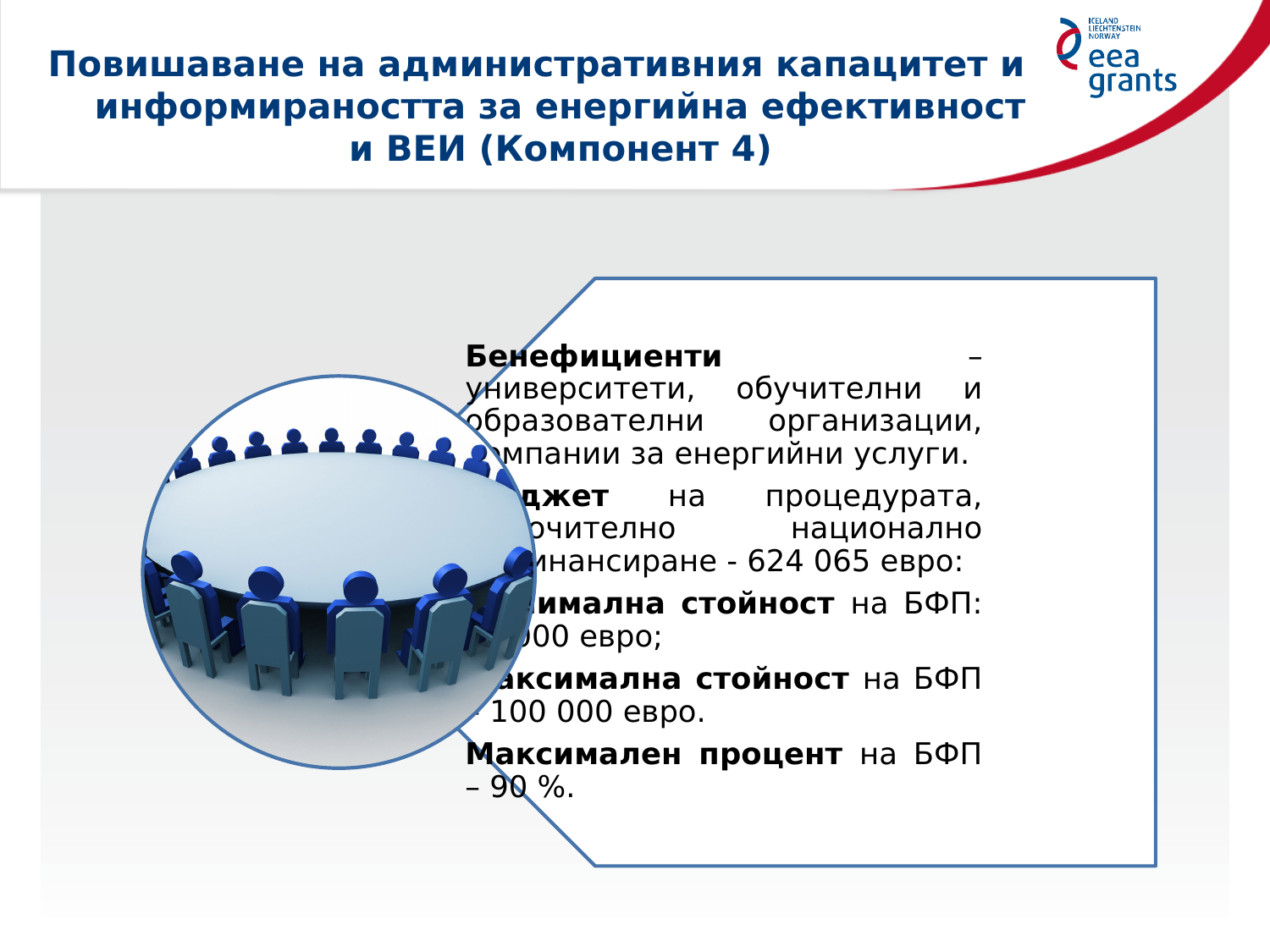

# Повишаване на административния капацитет и информираността за енергийна ефективност и ВЕИ (Компонент 4)
Бенефициенти – университети, обучителни и образователни организации, компании за енергийни услуги.
Бюджет на процедурата, включително национално съфинансиране - 624 065 евро:
Минимална стойност на БФП: 30 000 евро;
Максимална стойност на БФП – 100 000 евро.
Максимален процент на БФП – 90 %.